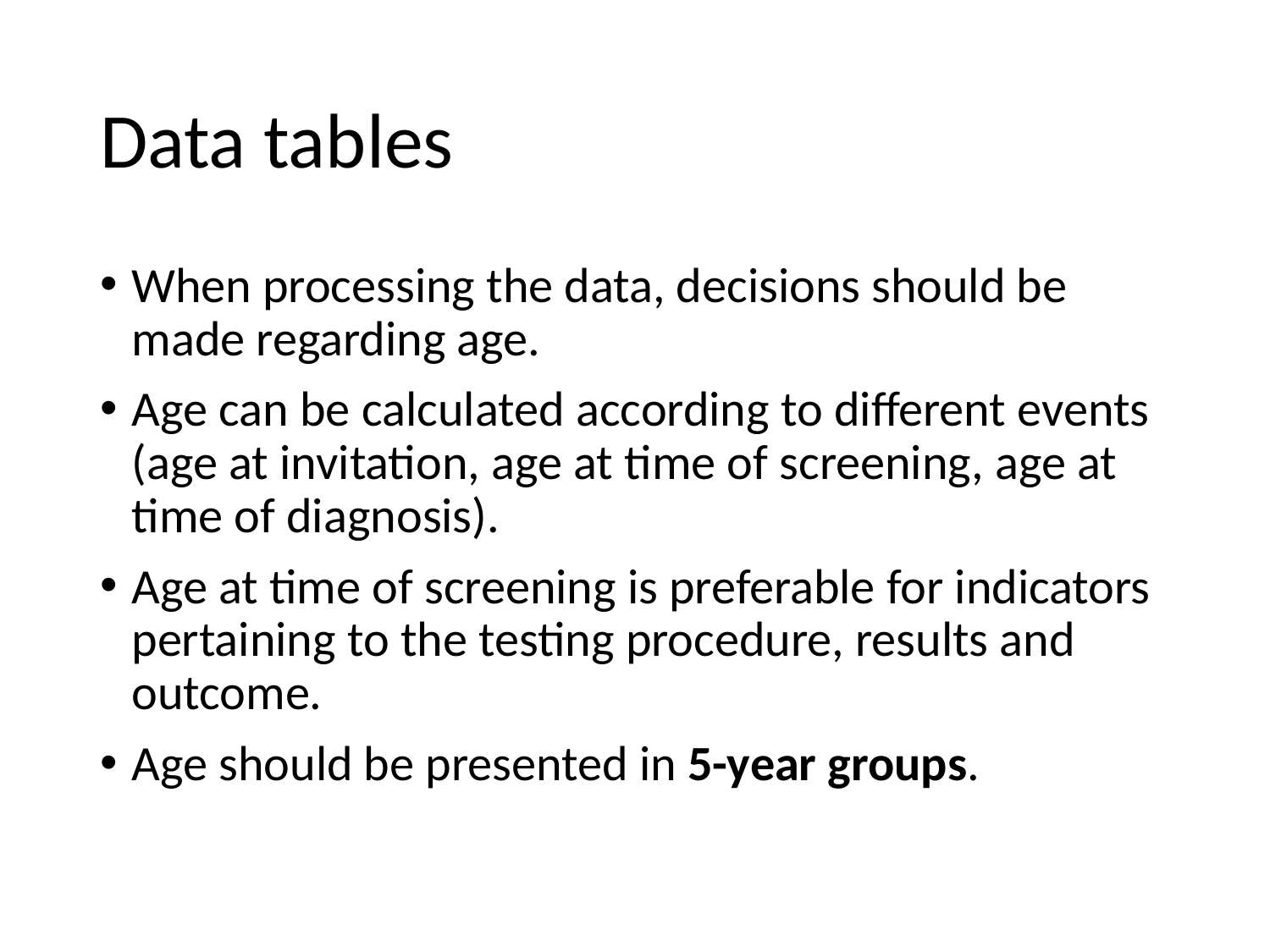

# Data tables
When processing the data, decisions should be made regarding age.
Age can be calculated according to different events (age at invitation, age at time of screening, age at time of diagnosis).
Age at time of screening is preferable for indicators pertaining to the testing procedure, results and outcome.
Age should be presented in 5-year groups.